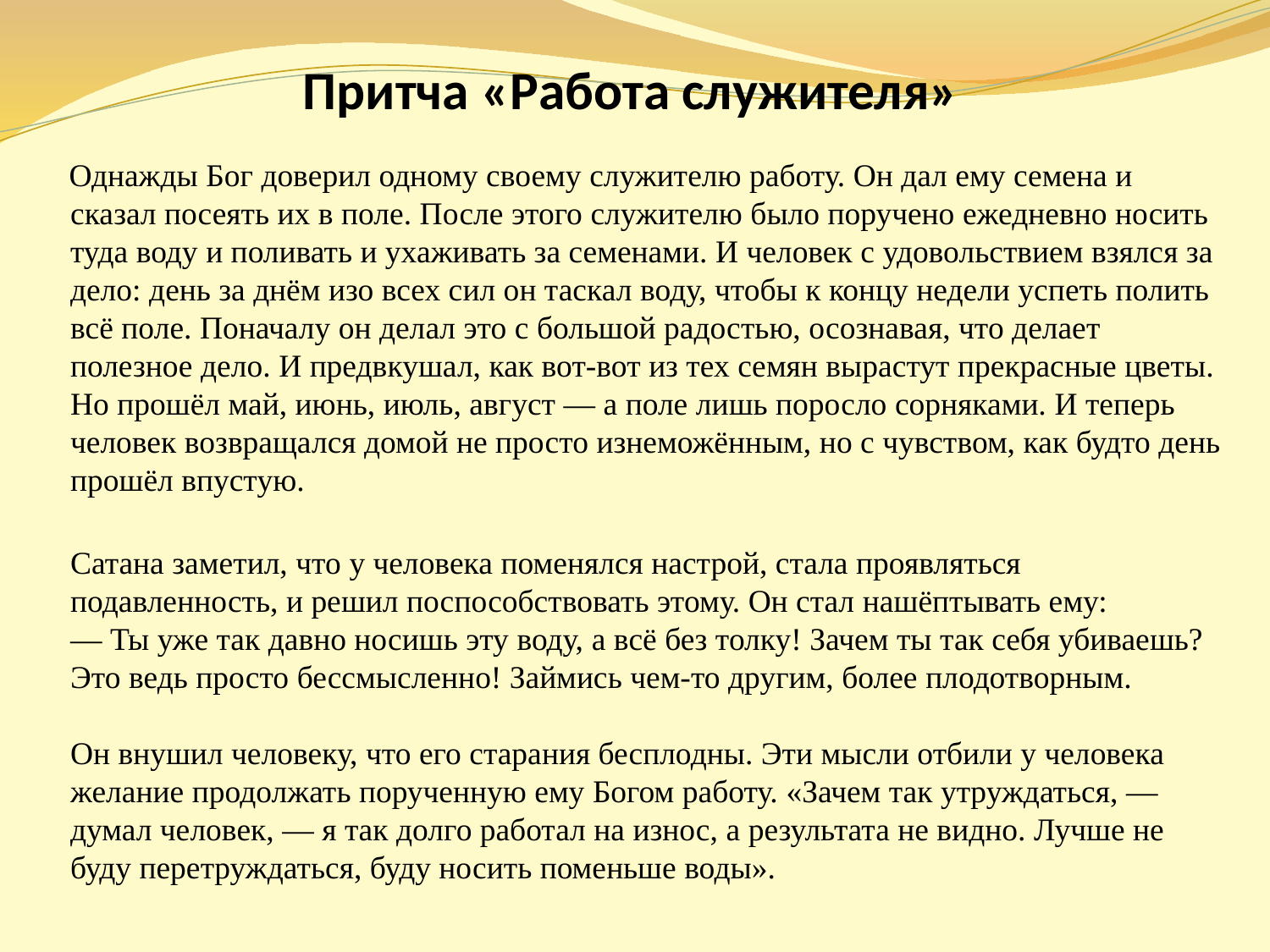

# Притча «Работа служителя»
      Однажды Бог доверил одному своему служителю работу. Он дал ему семена и сказал посеять их в поле. После этого служителю было поручено ежедневно носить туда воду и поливать и ухаживать за семенами. И человек с удовольствием взялся за дело: день за днём изо всех сил он таскал воду, чтобы к концу недели успеть полить всё поле. Поначалу он делал это с большой радостью, осознавая, что делает полезное дело. И предвкушал, как вот-вот из тех семян вырастут прекрасные цветы. Но прошёл май, июнь, июль, август — а поле лишь поросло сорняками. И теперь человек возвращался домой не просто изнеможённым, но с чувством, как будто день прошёл впустую.
Сатана заметил, что у человека поменялся настрой, стала проявляться подавленность, и решил поспособствовать этому. Он стал нашёптывать ему:
— Ты уже так давно носишь эту воду, а всё без толку! Зачем ты так себя убиваешь? Это ведь просто бессмысленно! Займись чем-то другим, более плодотворным.
Он внушил человеку, что его старания бесплодны. Эти мысли отбили у человека желание продолжать порученную ему Богом работу. «Зачем так утруждаться, — думал человек, — я так долго работал на износ, а результата не видно. Лучше не буду перетруждаться, буду носить поменьше воды».